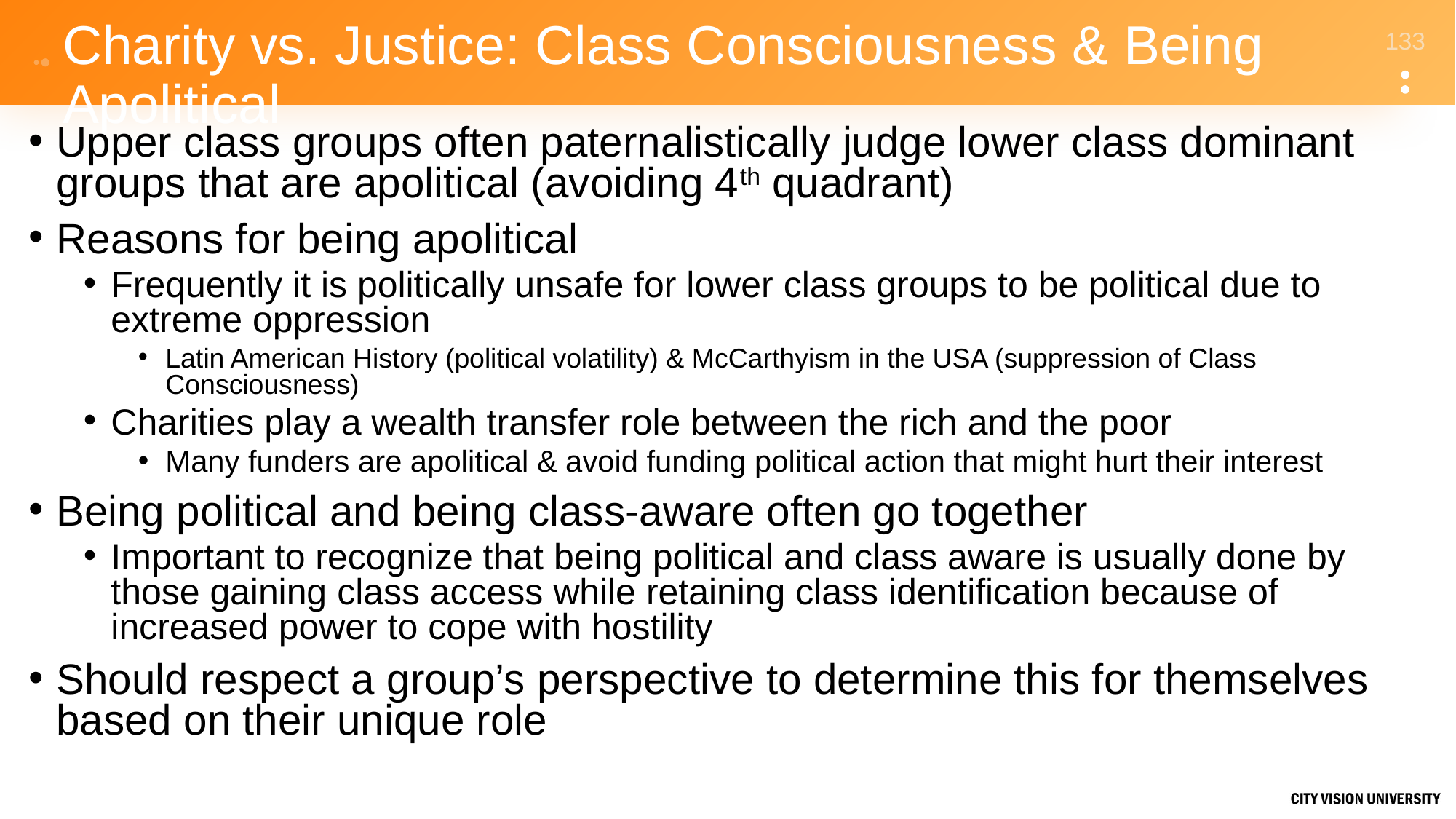

# Charity vs. Justice: Class Consciousness & Being Apolitical
Upper class groups often paternalistically judge lower class dominant groups that are apolitical (avoiding 4th quadrant)
Reasons for being apolitical
Frequently it is politically unsafe for lower class groups to be political due to extreme oppression
Latin American History (political volatility) & McCarthyism in the USA (suppression of Class Consciousness)
Charities play a wealth transfer role between the rich and the poor
Many funders are apolitical & avoid funding political action that might hurt their interest
Being political and being class-aware often go together
Important to recognize that being political and class aware is usually done by those gaining class access while retaining class identification because of increased power to cope with hostility
Should respect a group’s perspective to determine this for themselves based on their unique role